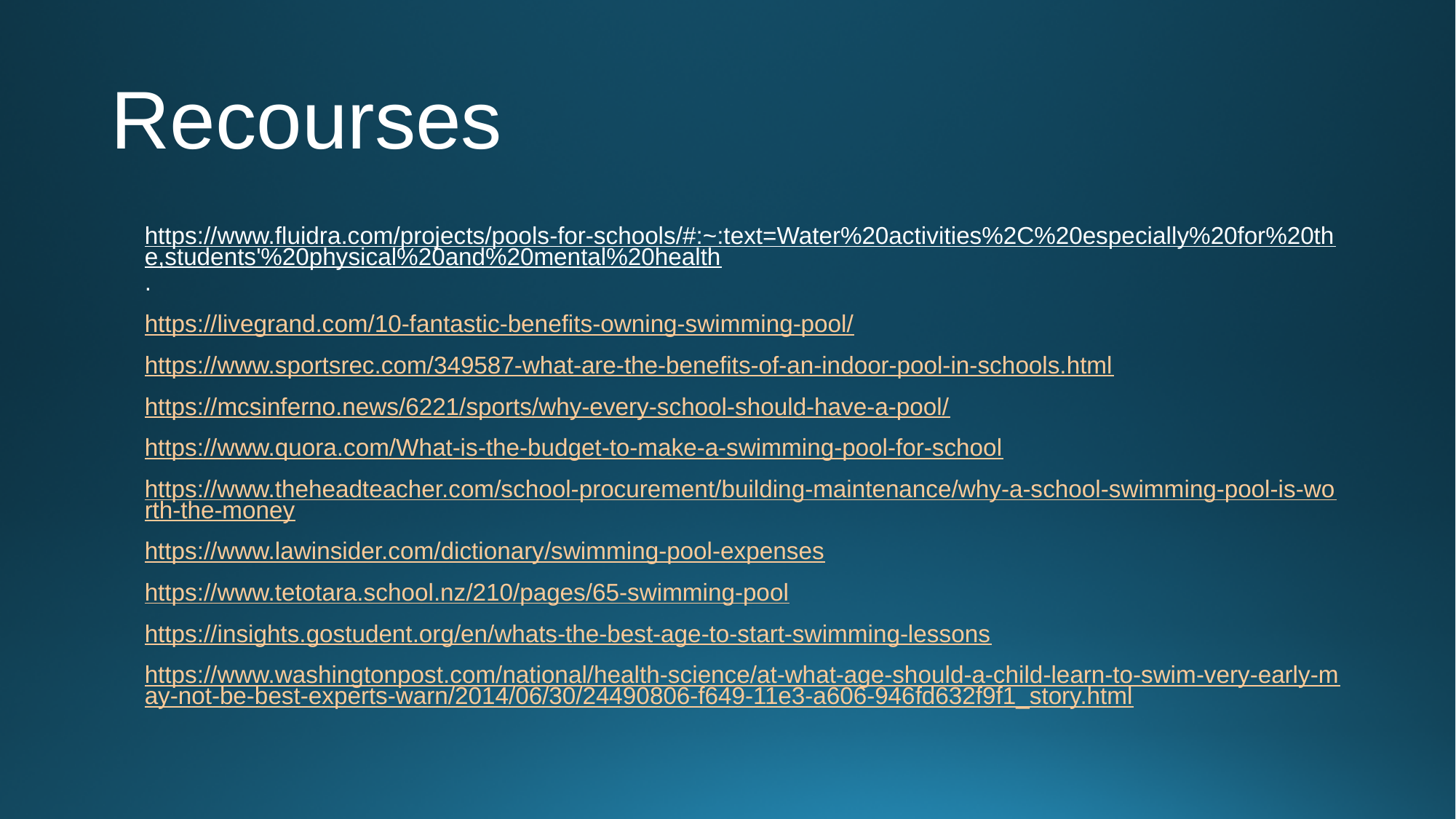

# Recourses
https://www.fluidra.com/projects/pools-for-schools/#:~:text=Water%20activities%2C%20especially%20for%20the,students'%20physical%20and%20mental%20health.
https://livegrand.com/10-fantastic-benefits-owning-swimming-pool/
https://www.sportsrec.com/349587-what-are-the-benefits-of-an-indoor-pool-in-schools.html
https://mcsinferno.news/6221/sports/why-every-school-should-have-a-pool/
https://www.quora.com/What-is-the-budget-to-make-a-swimming-pool-for-school
https://www.theheadteacher.com/school-procurement/building-maintenance/why-a-school-swimming-pool-is-worth-the-money
https://www.lawinsider.com/dictionary/swimming-pool-expenses
https://www.tetotara.school.nz/210/pages/65-swimming-pool
https://insights.gostudent.org/en/whats-the-best-age-to-start-swimming-lessons
https://www.washingtonpost.com/national/health-science/at-what-age-should-a-child-learn-to-swim-very-early-may-not-be-best-experts-warn/2014/06/30/24490806-f649-11e3-a606-946fd632f9f1_story.html